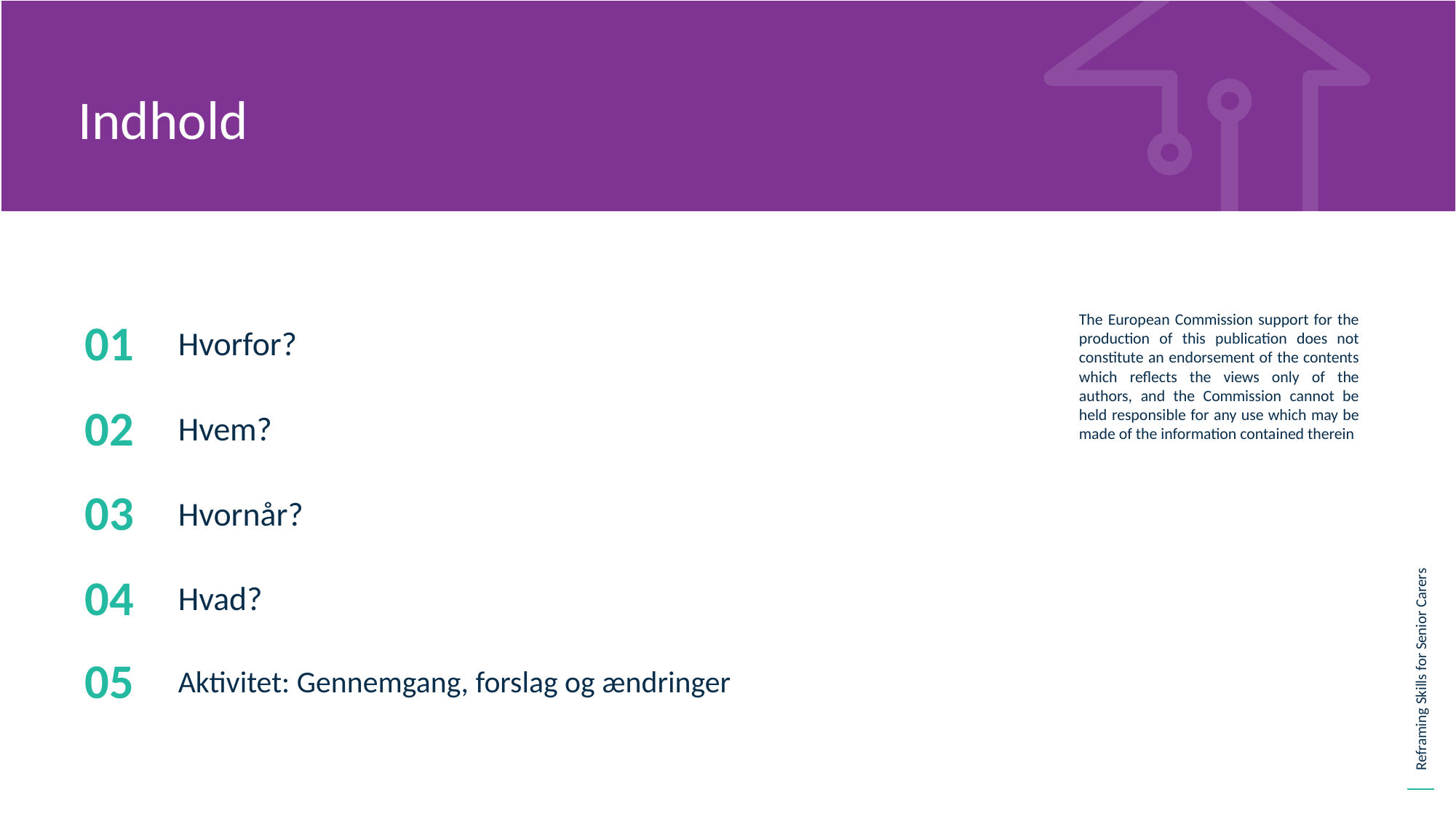

Indhold
01
Hvorfor?
02
Hvem?
03
Hvornår?
04
Hvad?
05
Aktivitet: Gennemgang, forslag og ændringer